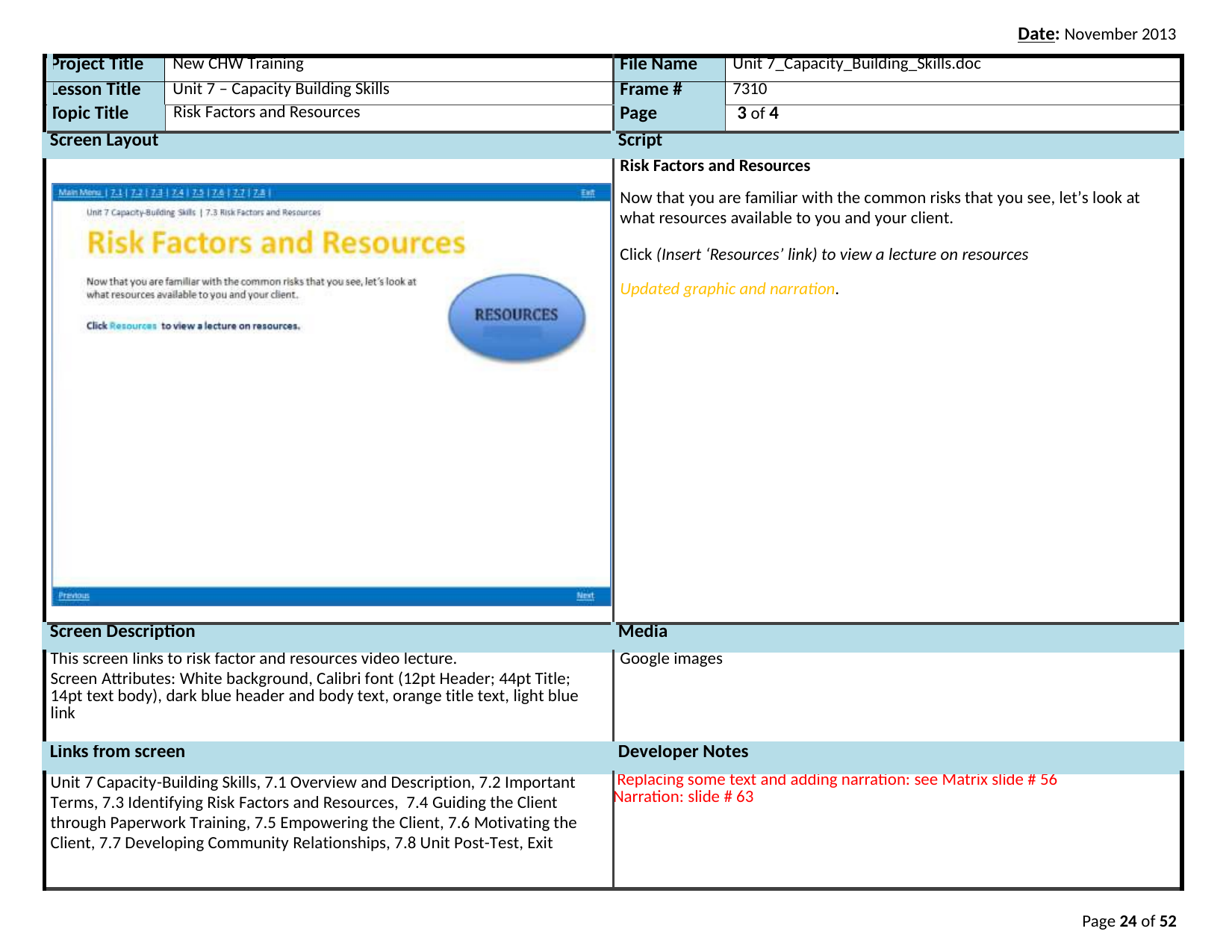

Date: November 2013
|  | Project Title | New CHW Training | File Name | Unit 7\_Capacity\_Building\_Skills.doc |
| --- | --- | --- | --- | --- |
|  | Lesson Title | Unit 7 – Capacity Building Skills | Frame # | 7310 |
|  | Topic Title | Risk Factors and Resources | Page | 3 of 4 |
| Screen Layout |  |  | Script |  |
|  |  |  | Risk Factors and Resources Now that you are familiar with the common risks that you see, let’s look at what resources available to you and your client. Click (Insert ‘Resources’ link) to view a lecture on resources Updated graphic and narration. |  |
| Screen Description |  |  | Media |  |
| This screen links to risk factor and resources video lecture. Screen Attributes: White background, Calibri font (12pt Header; 44pt Title; 14pt text body), dark blue header and body text, orange title text, light blue link |  |  | Google images |  |
| Links from screen |  |  | Developer Notes |  |
| Unit 7 Capacity-Building Skills, 7.1 Overview and Description, 7.2 Important Terms, 7.3 Identifying Risk Factors and Resources, 7.4 Guiding the Client through Paperwork Training, 7.5 Empowering the Client, 7.6 Motivating the Client, 7.7 Developing Community Relationships, 7.8 Unit Post-Test, Exit |  |  | Replacing some text and adding narration: see Matrix slide # 56 Narration: slide # 63 |  |

Page 24 of 52